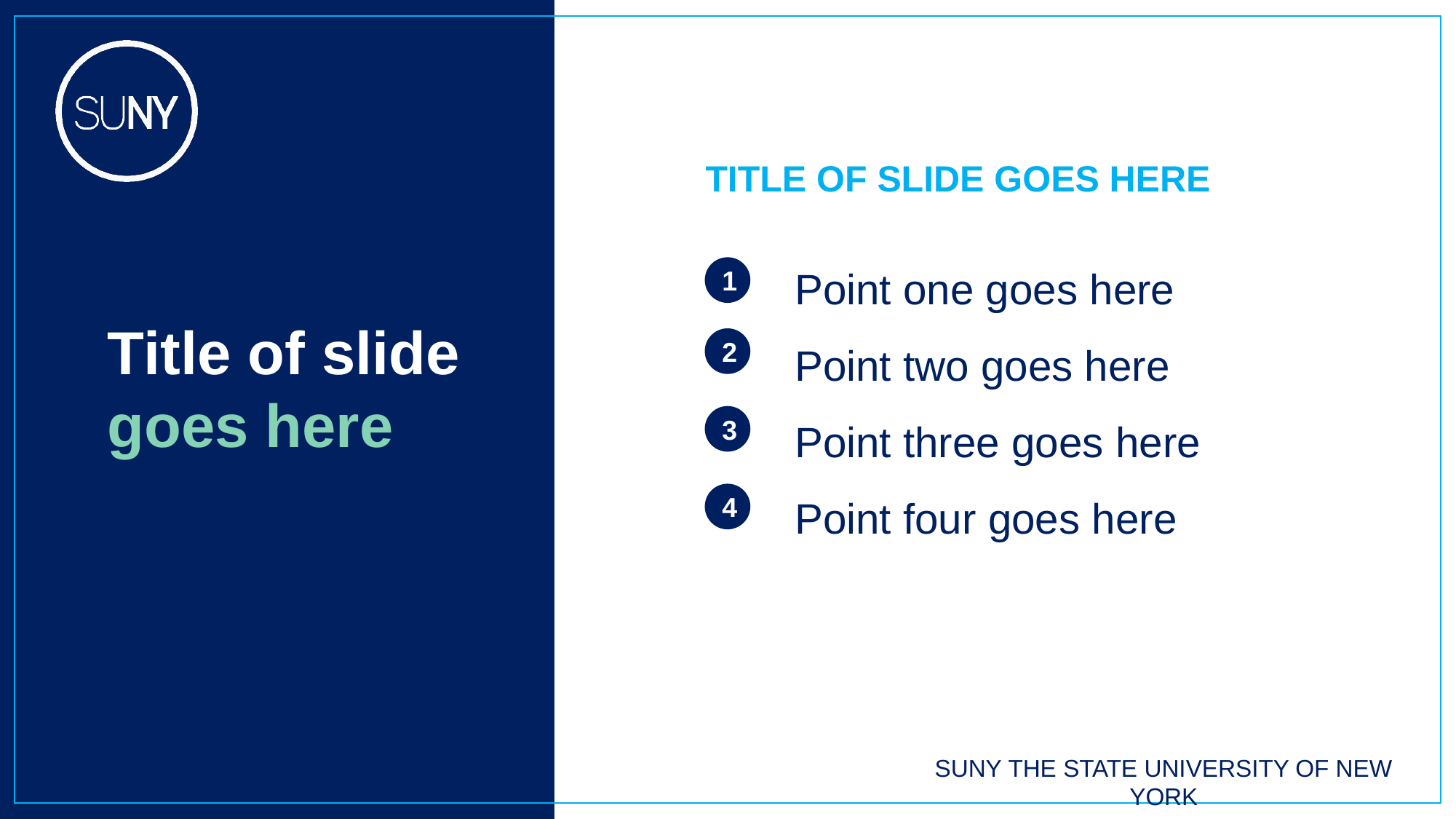

TITLE OF SLIDE GOES HERE
Point one goes here
Point two goes here
Point three goes here
Point four goes here
1
Title of slide goes here
2
3
4